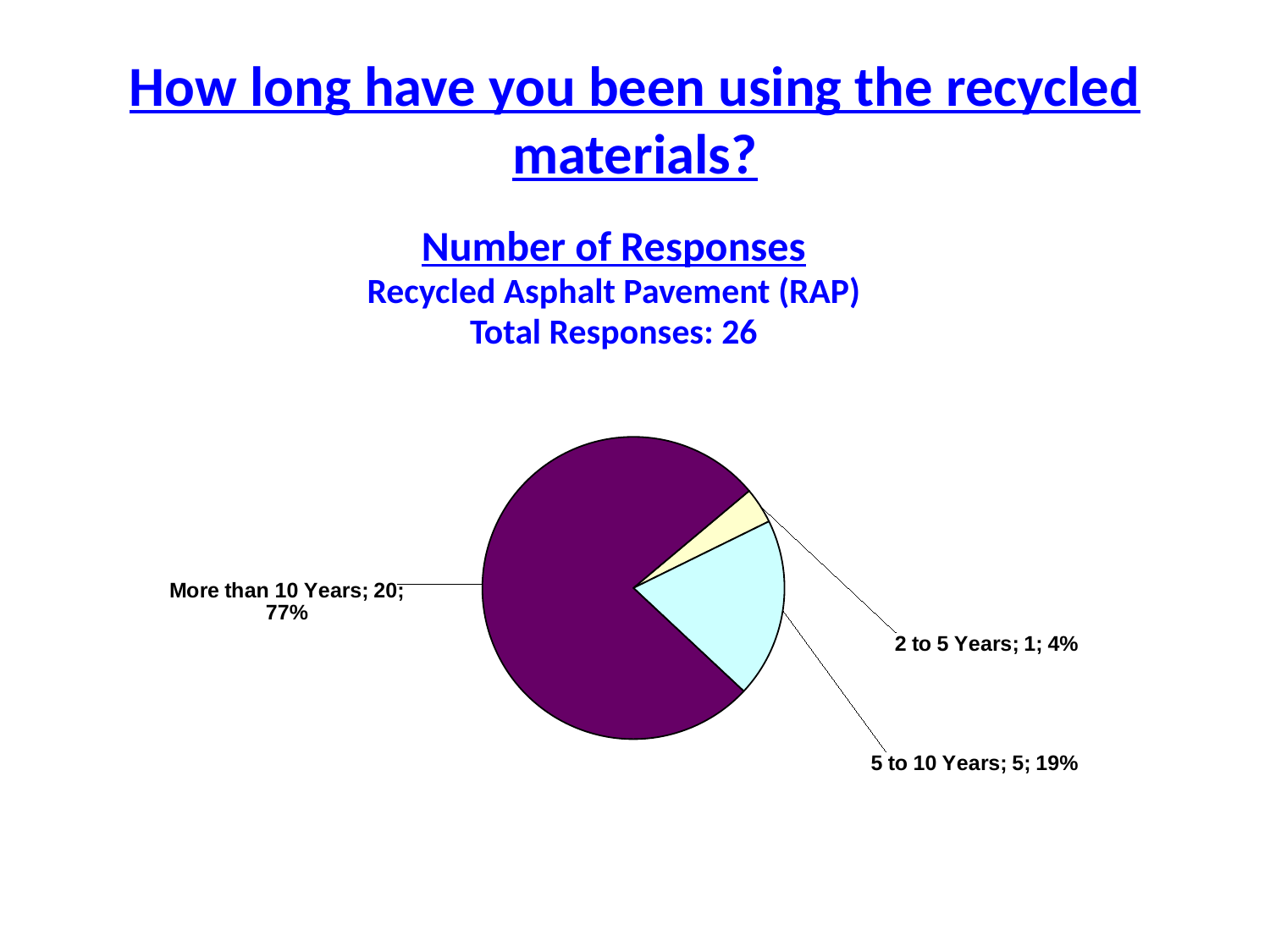

# How long have you been using the recycled materials?
Number of Responses
Recycled Asphalt Pavement (RAP)
Total Responses: 26

### Chart

| Category |  |
|---|---|
| Less than 1 Year | 0.0 |
| 1 to 2 Years | 0.0 |
| 2 to 5 Years | 1.0 |
| 5 to 10 Years | 5.0 |
| More than 10 Years | 20.0 |